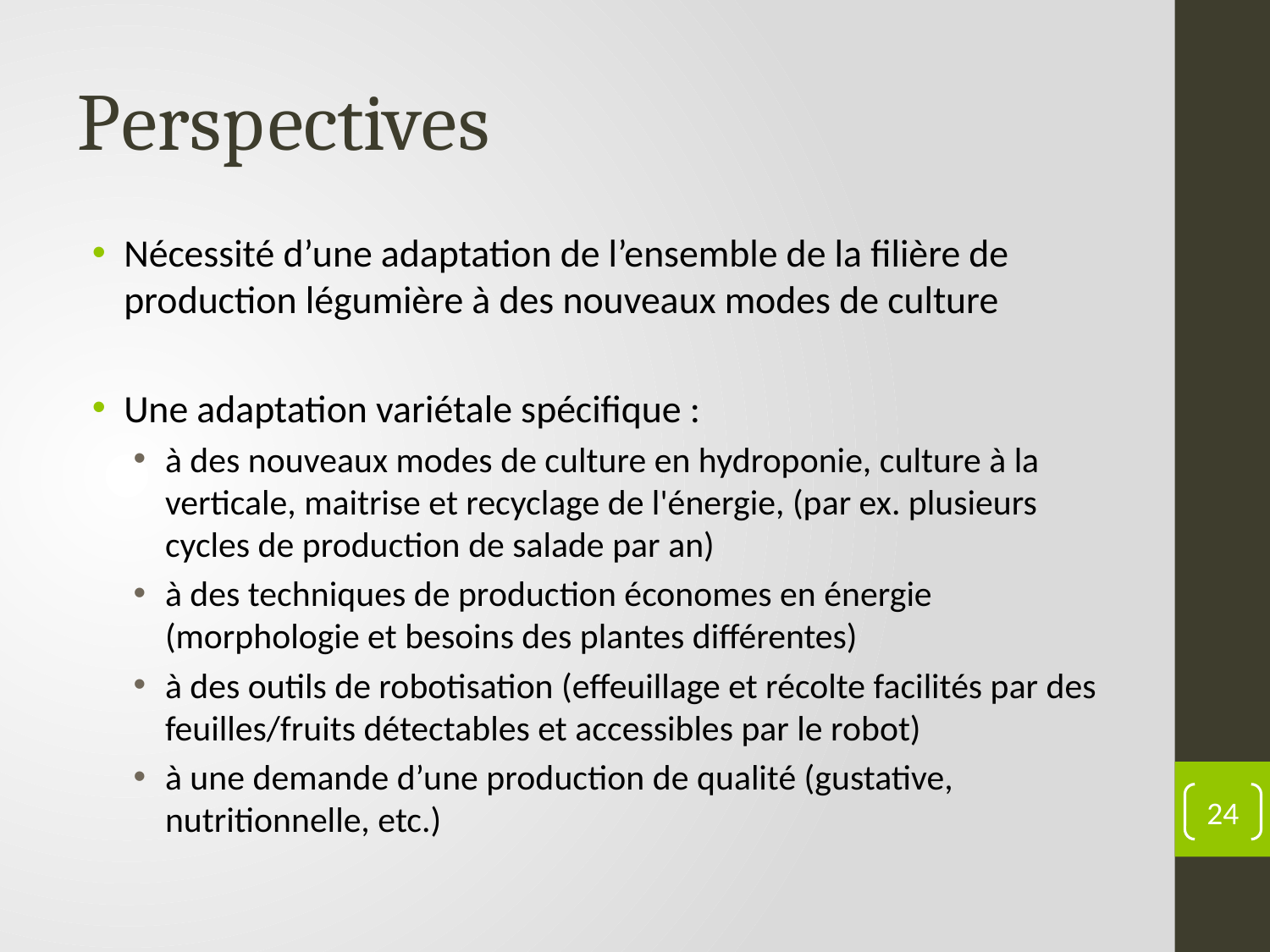

# Perspectives
Nécessité d’une adaptation de l’ensemble de la filière de production légumière à des nouveaux modes de culture

Une adaptation variétale spécifique :
à des nouveaux modes de culture en hydroponie, culture à la verticale, maitrise et recyclage de l'énergie, (par ex. plusieurs cycles de production de salade par an)
à des techniques de production économes en énergie (morphologie et besoins des plantes différentes)
à des outils de robotisation (effeuillage et récolte facilités par des feuilles/fruits détectables et accessibles par le robot)
à une demande d’une production de qualité (gustative, nutritionnelle, etc.)

24